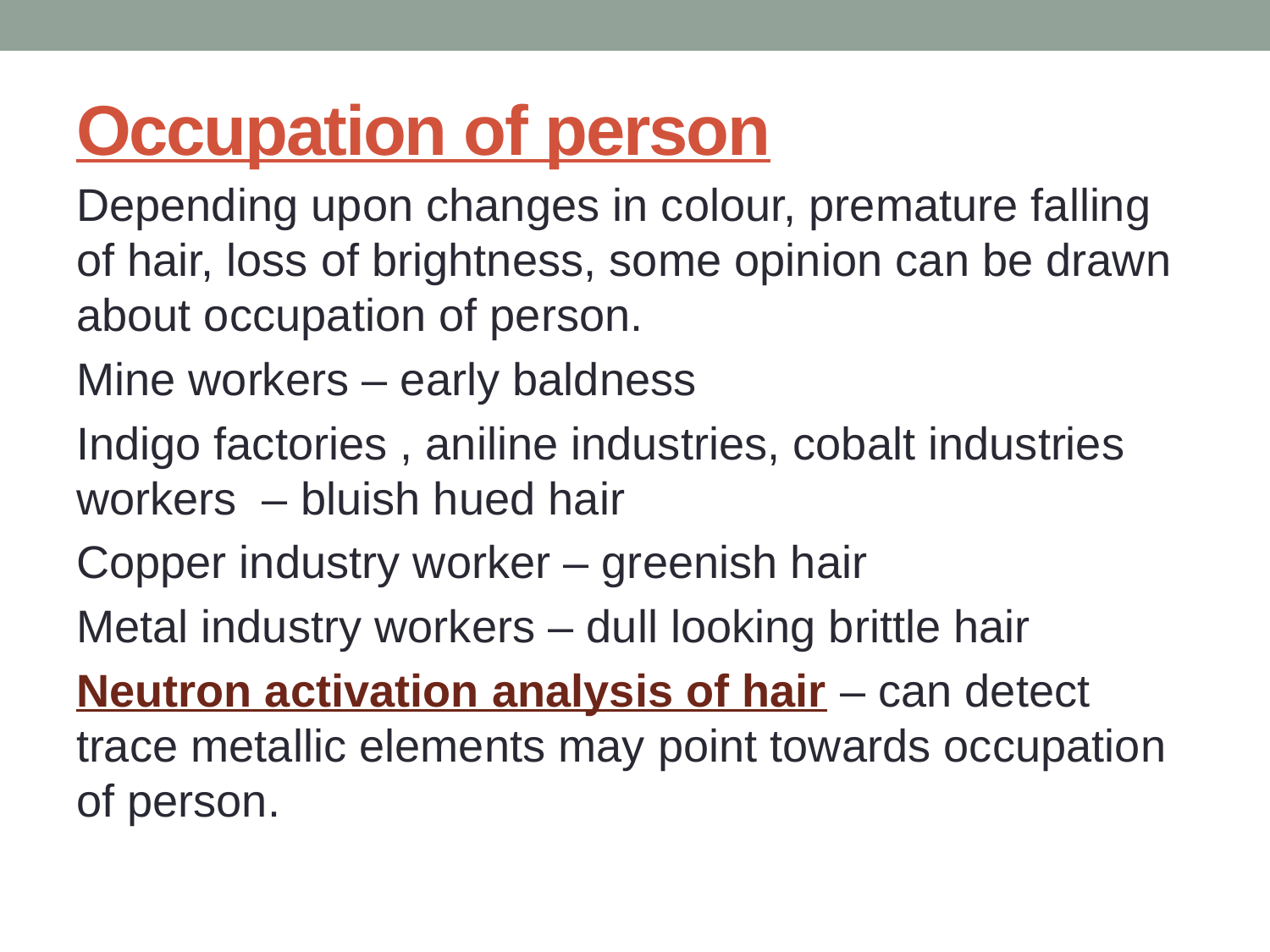

# Occupation of person
Depending upon changes in colour, premature falling of hair, loss of brightness, some opinion can be drawn about occupation of person.
Mine workers – early baldness
Indigo factories , aniline industries, cobalt industries workers  – bluish hued hair
Copper industry worker – greenish hair
Metal industry workers – dull looking brittle hair
Neutron activation analysis of hair – can detect trace metallic elements may point towards occupation of person.